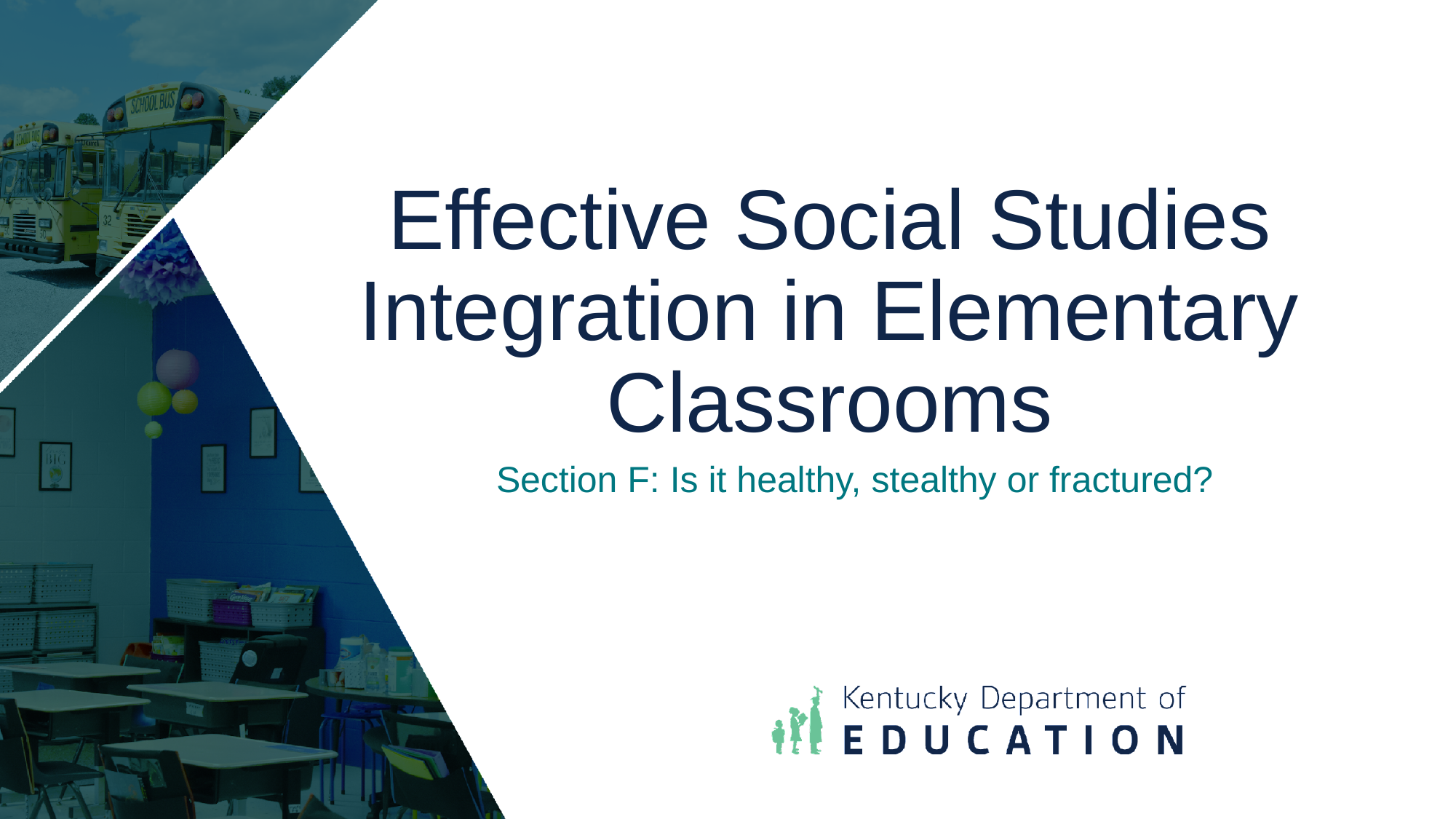

# Effective Social Studies Integration in Elementary Classrooms
Section F: Is it healthy, stealthy or fractured?